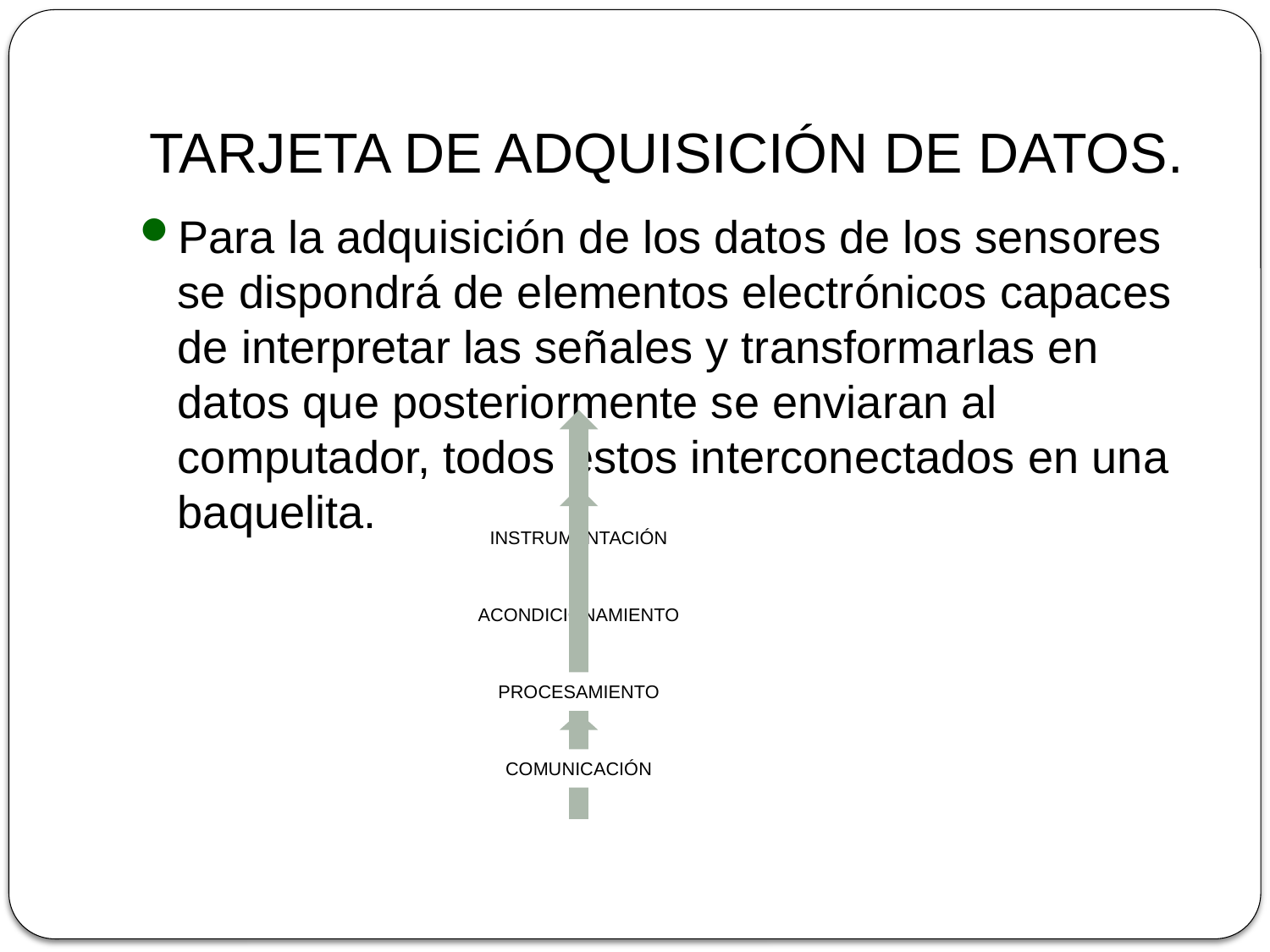

# TARJETA DE ADQUISICIÓN DE DATOS.
Para la adquisición de los datos de los sensores se dispondrá de elementos electrónicos capaces de interpretar las señales y transformarlas en datos que posteriormente se enviaran al computador, todos estos interconectados en una baquelita.

INSTRUMENTACIÓN
ACONDICIONAMIENTO
PROCESAMIENTO
COMUNICACIÓN